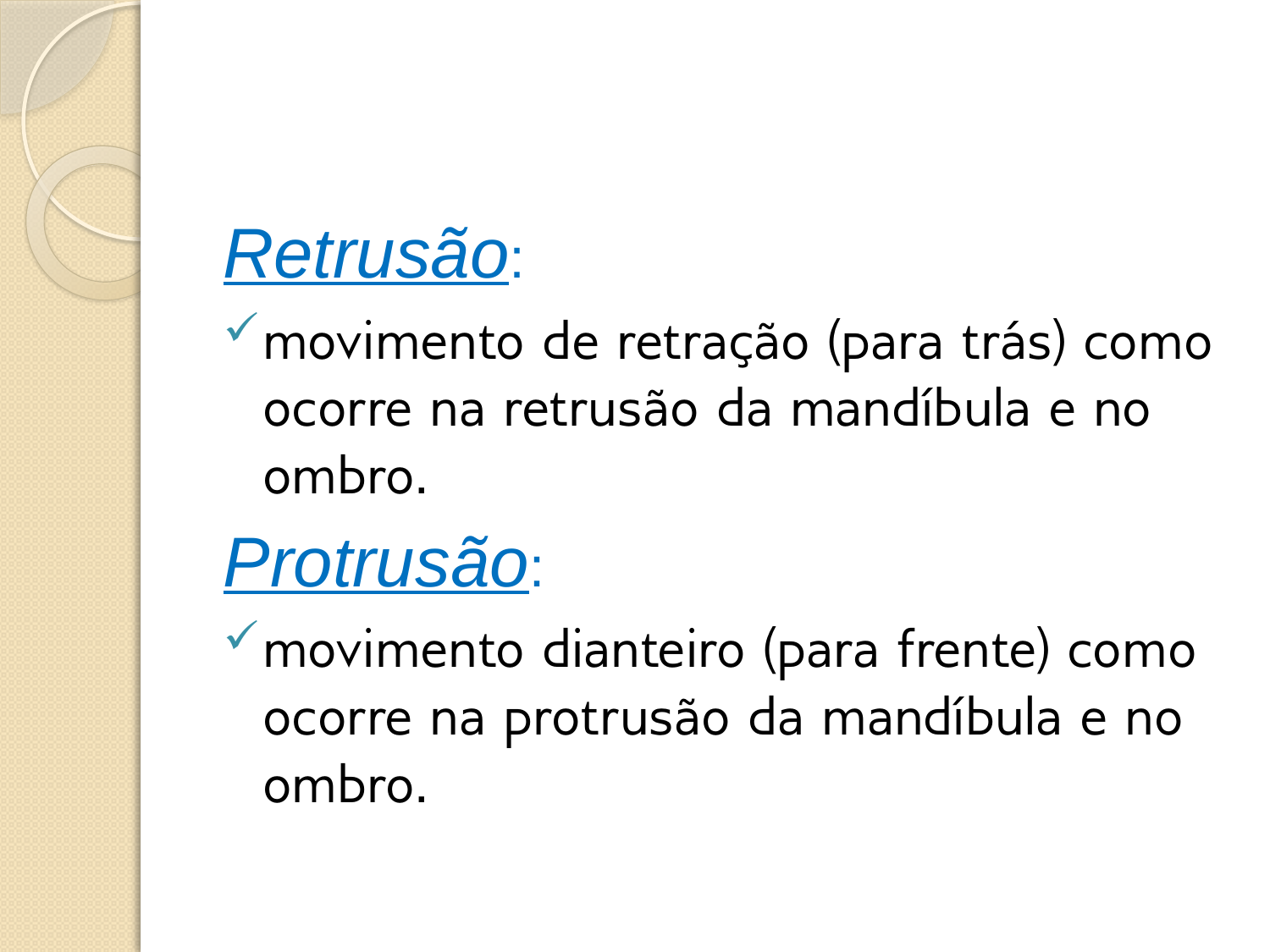

#
Retrusão:
movimento de retração (para trás) como ocorre na retrusão da mandíbula e no ombro.
Protrusão:
movimento dianteiro (para frente) como ocorre na protrusão da mandíbula e no ombro.